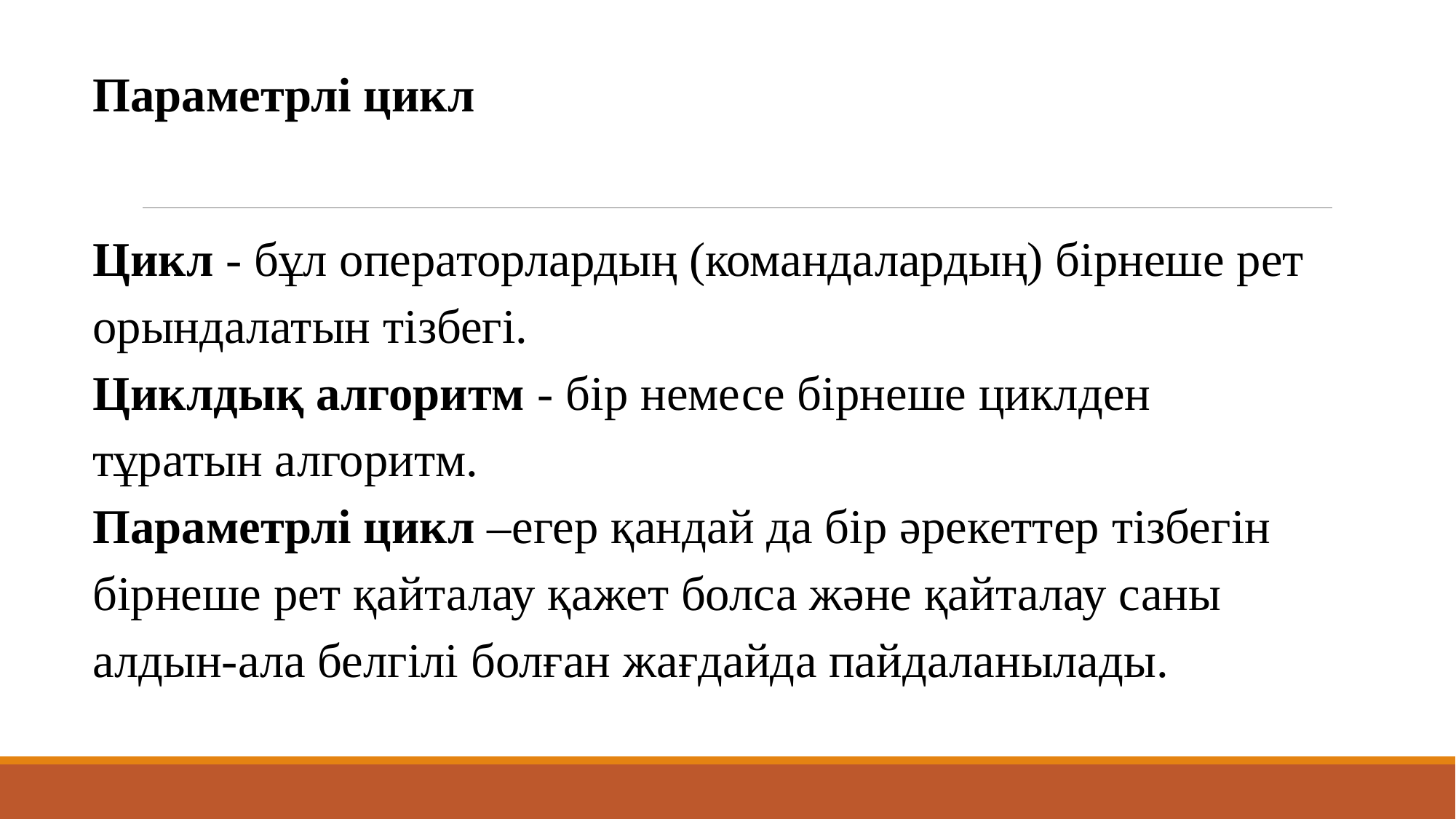

Параметрлі цикл

Цикл - бұл операторлардың (командалардың) бірнеше рет орындалатын тізбегі.
Циклдық алгоритм - бір немесе бірнеше циклден тұратын алгоритм.
Параметрлі цикл –егер қандай да бір әрекеттер тізбегін бірнеше рет қайталау қажет болса және қайталау саны алдын-ала белгілі болған жағдайда пайдаланылады.